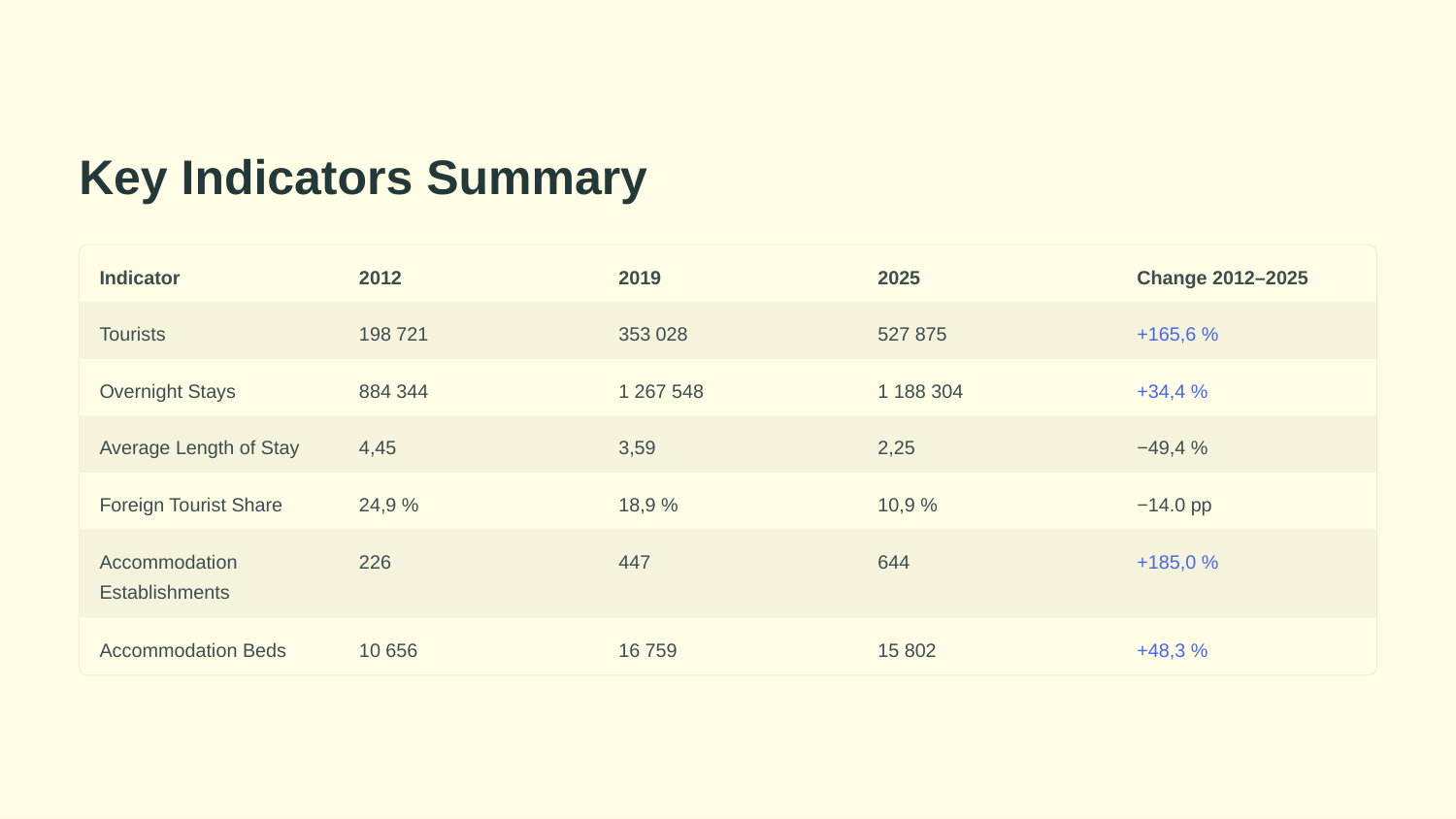

Key Indicators Summary

Indicator
2012
2019
2025
Change 2012–2025

Tourists
198 721
353 028
527 875
+165,6 %

Overnight Stays
884 344
1 267 548
1 188 304
+34,4 %

Average Length of Stay
4,45
3,59
2,25
−49,4 %

Foreign Tourist Share
24,9 %
18,9 %
10,9 %
−14.0 pp

Accommodation Establishments
226
447
644
+185,0 %

Accommodation Beds
10 656
16 759
15 802
+48,3 %